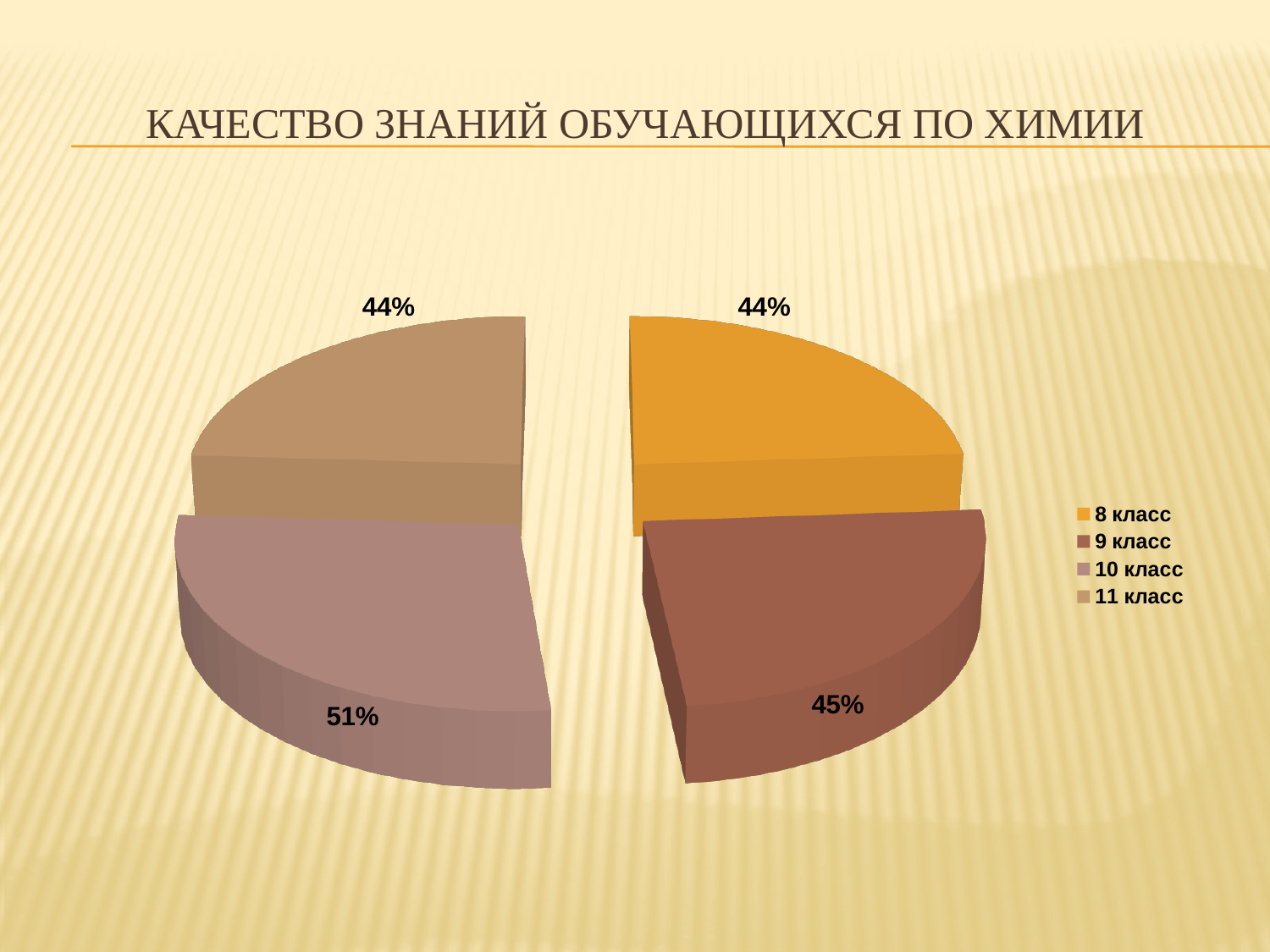

# Качество знаний обучающихся по химии

[unsupported chart]